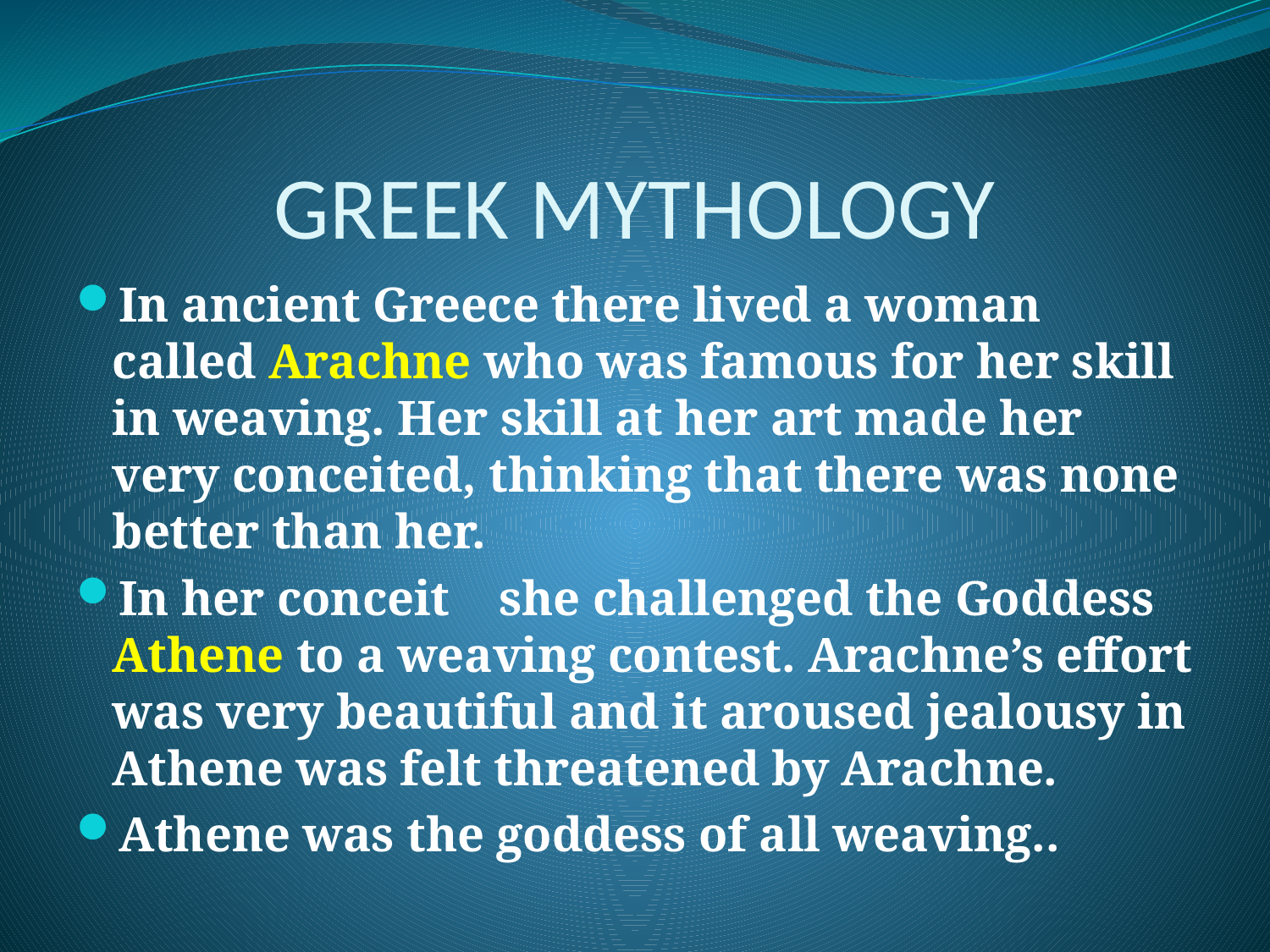

# GREEK MYTHOLOGY
In ancient Greece there lived a woman called Arachne who was famous for her skill in weaving. Her skill at her art made her  very conceited, thinking that there was none better than her.
In her conceit    she challenged the Goddess Athene to a weaving contest. Arachne’s effort was very beautiful and it aroused jealousy in Athene was felt threatened by Arachne.
Athene was the goddess of all weaving..